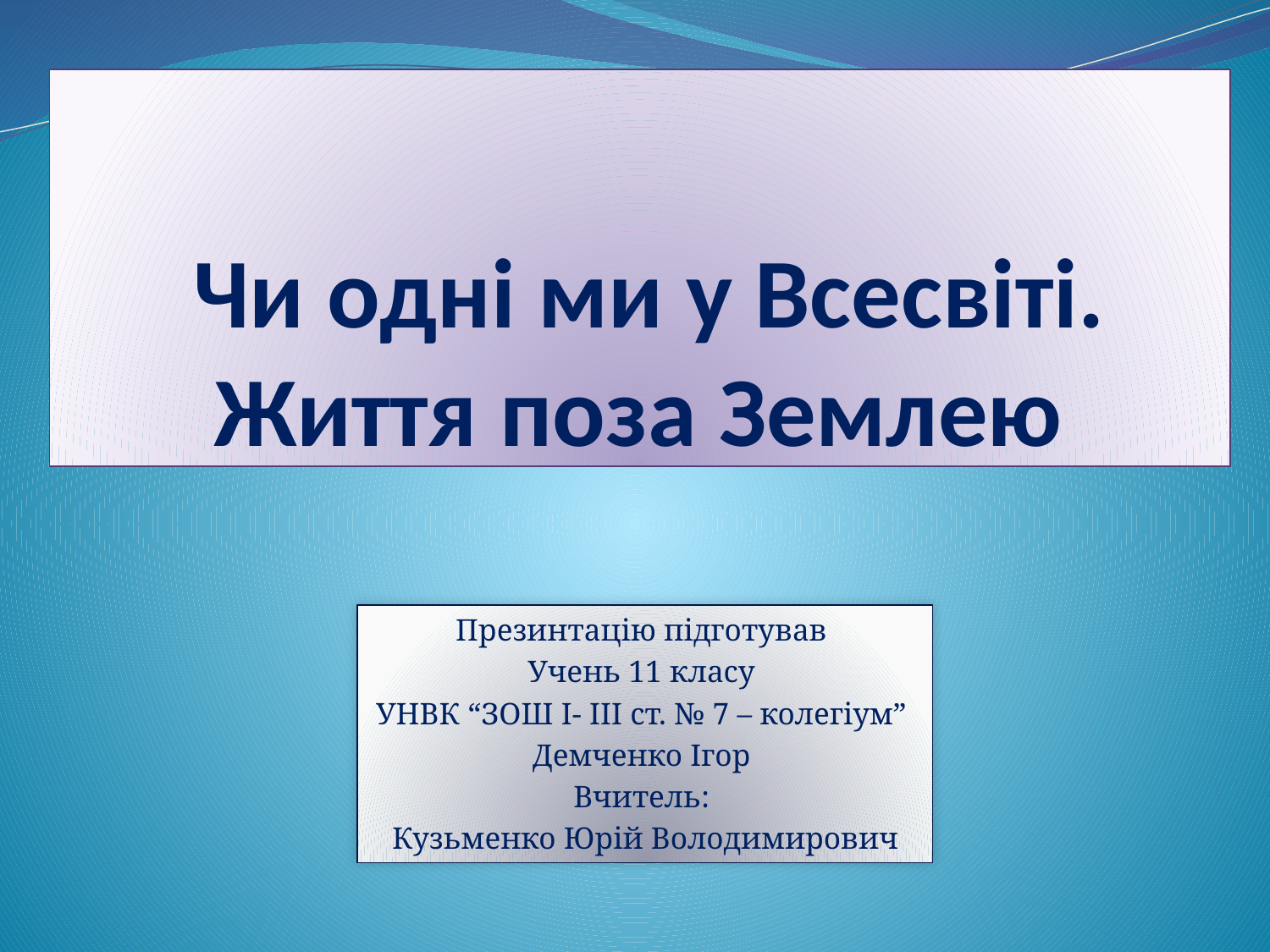

# Чи одні ми у Всесвіті. Життя поза Землею
Презинтацію підготував
Учень 11 класу
УНВК “ЗОШ І- ІІІ ст. № 7 – колегіум”
Демченко Ігор
Вчитель:
 Кузьменко Юрій Володимирович